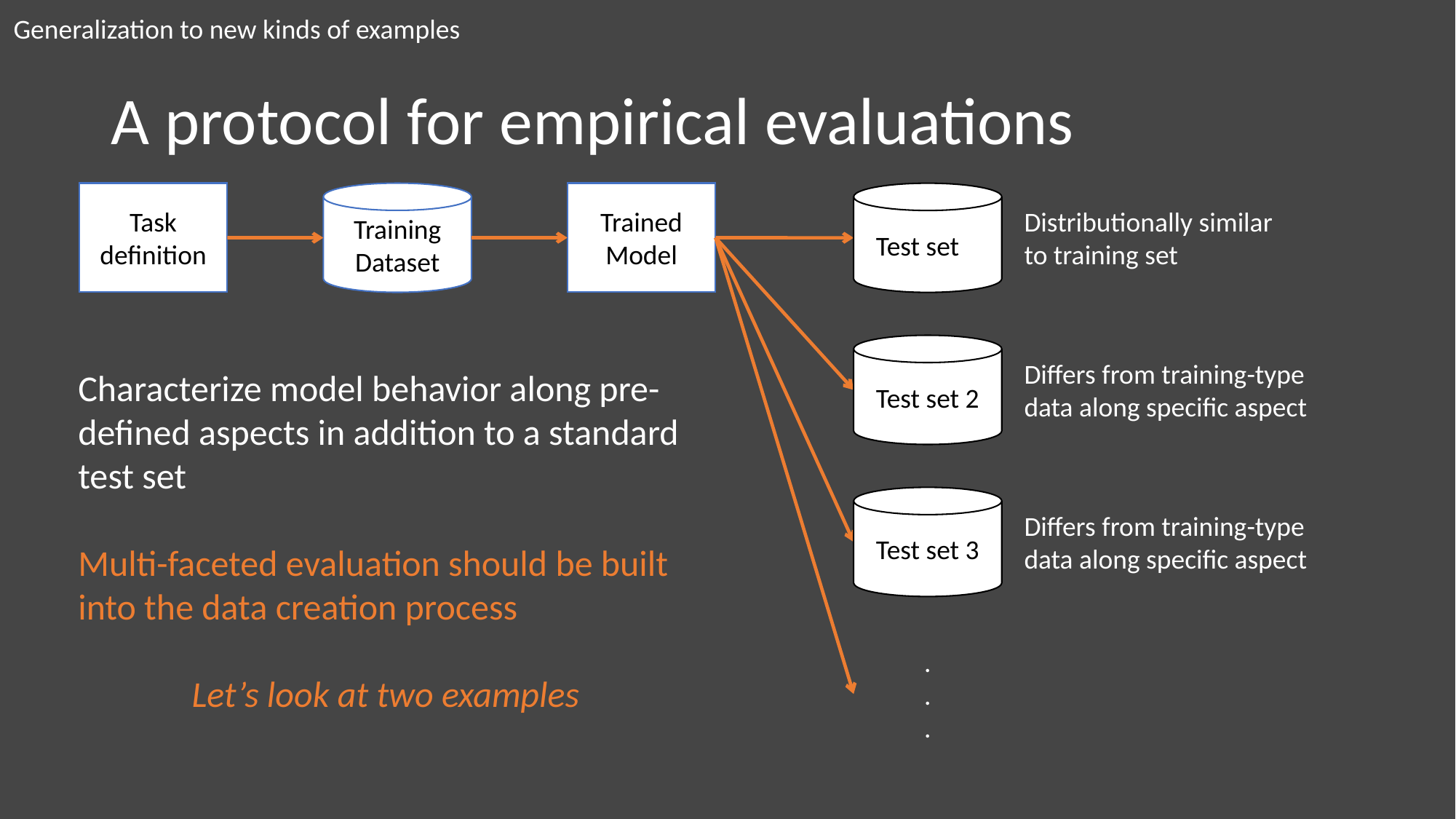

Generalization to new kinds of examples
# A protocol for empirical evaluations
Task definition
Training Dataset
Trained Model
Test set 1
Distributionally similar to training set

Test set 2
Differs from training-type data along specific aspect
Characterize model behavior along pre-defined aspects in addition to a standard test set

Multi-faceted evaluation should be built into the data creation process

Let’s look at two examples
Test set 3
Differs from training-type data along specific aspect
.
.
.